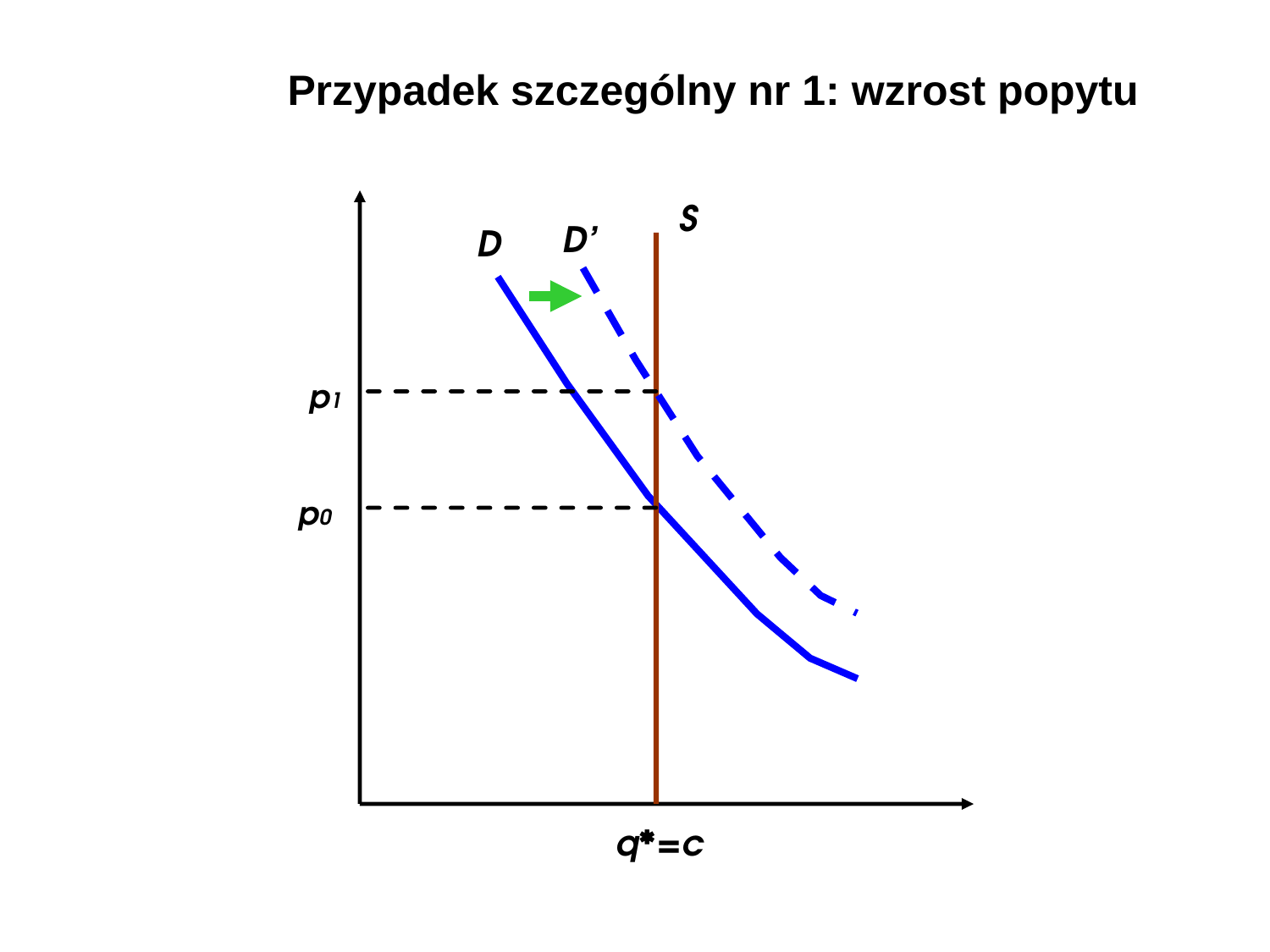

Przypadek szczególny nr 1: wzrost popytu

S
D’

D

p1

p0

q*=c